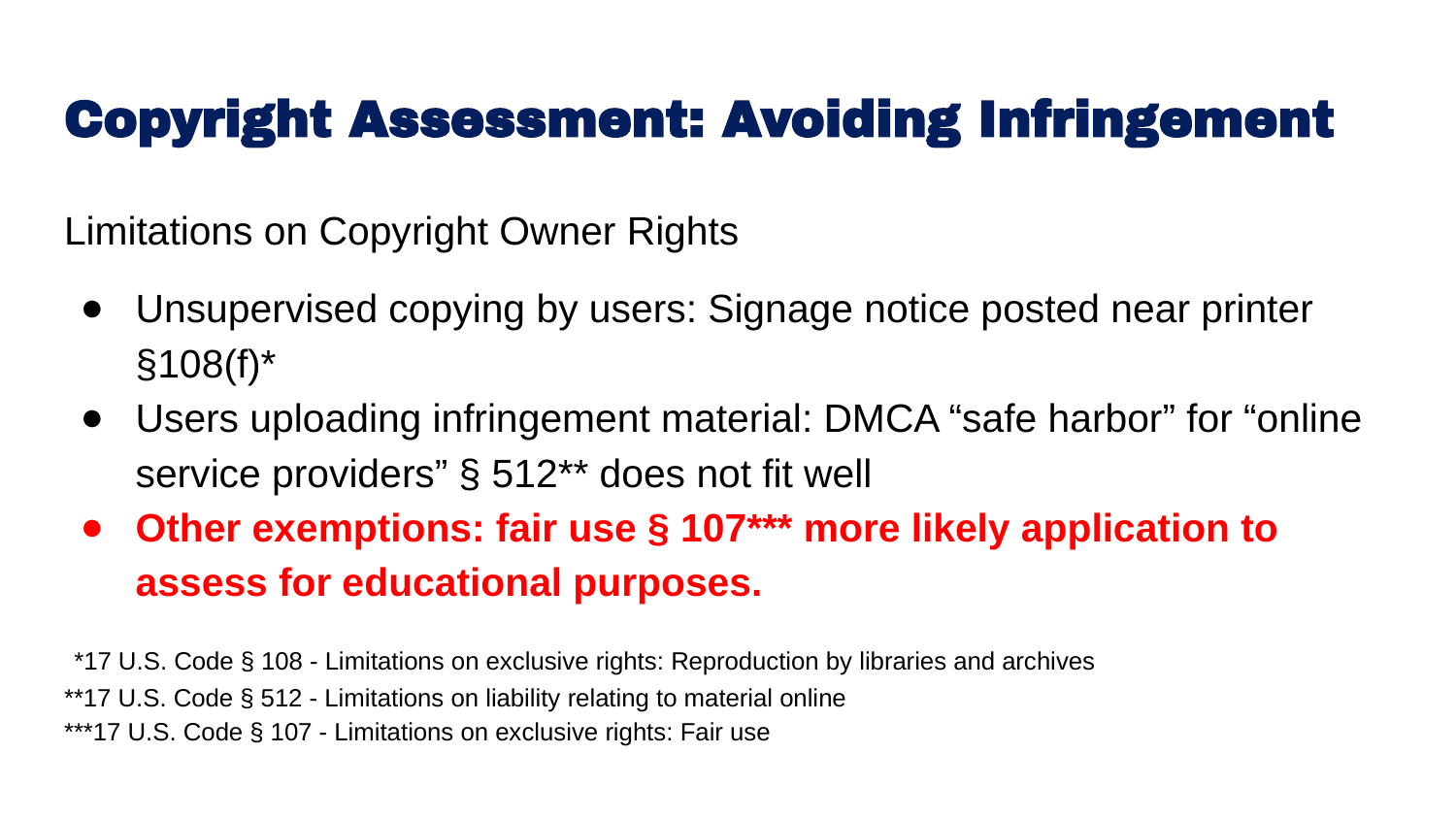

# Copyright Assessment: Avoiding Infringement
Limitations on Copyright Owner Rights
Unsupervised copying by users: Signage notice posted near printer §108(f)*
Users uploading infringement material: DMCA “safe harbor” for “online service providers” § 512** does not fit well
Other exemptions: fair use § 107*** more likely application to assess for educational purposes.
 *17 U.S. Code § 108 - Limitations on exclusive rights: Reproduction by libraries and archives
**17 U.S. Code § 512 - Limitations on liability relating to material online
***17 U.S. Code § 107 - Limitations on exclusive rights: Fair use